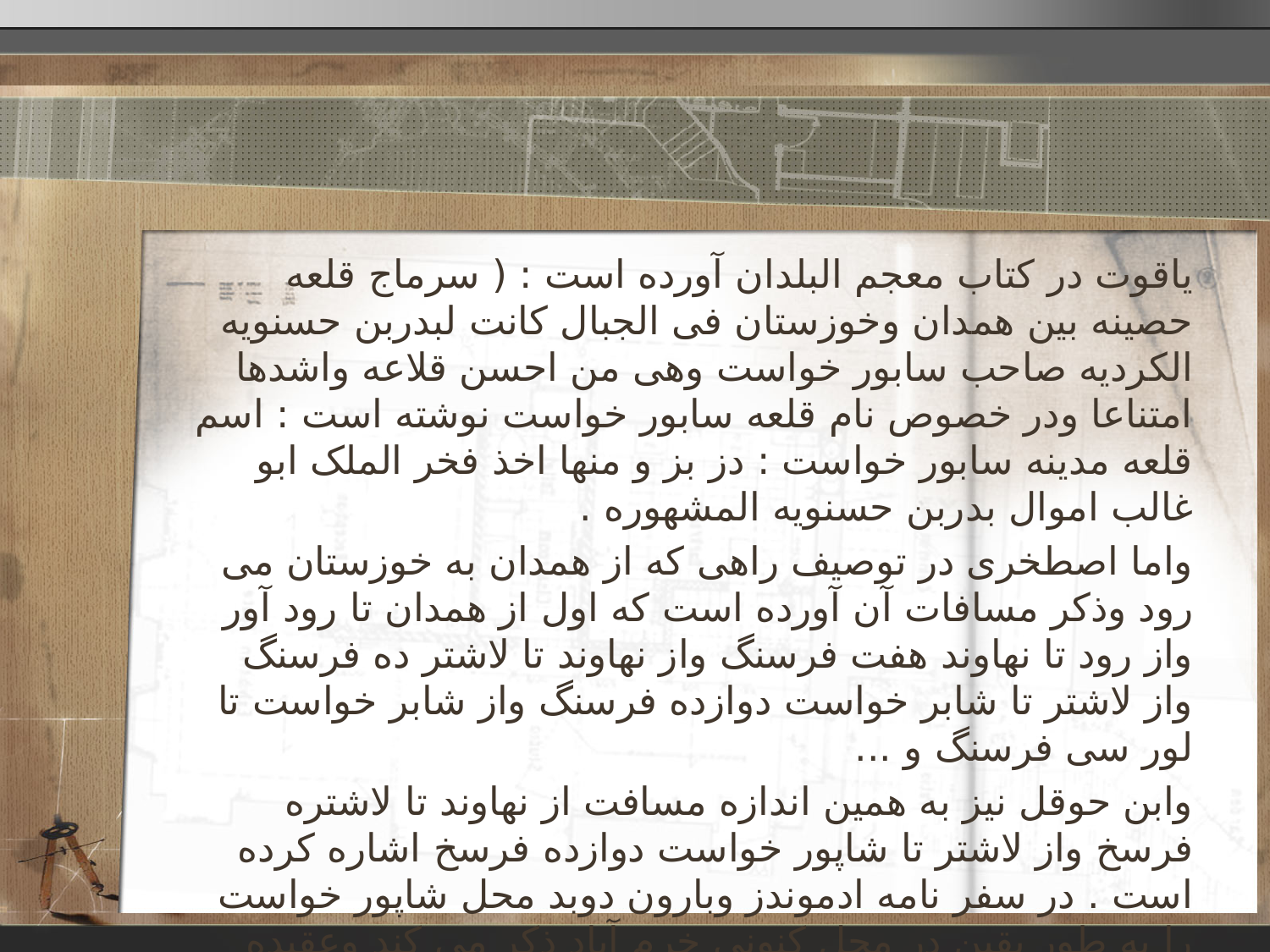

یاقوت در کتاب معجم البلدان آورده است : ( سرماج قلعه حصینه بین همدان وخوزستان فی الجبال کانت لبدربن حسنویه الکردیه صاحب سابور خواست وهی من احسن قلاعه واشدها امتناعا ودر خصوص نام قلعه سابور خواست نوشته است : اسم قلعه مدینه سابور خواست : دز بز و منها اخذ فخر الملک ابو غالب اموال بدربن حسنویه المشهوره .
واما اصطخری در توصیف راهی که از همدان به خوزستان می رود وذکر مسافات آن آورده است که اول از همدان تا رود آور واز رود تا نهاوند هفت فرسنگ واز نهاوند تا لاشتر ده فرسنگ واز لاشتر تا شابر خواست دوازده فرسنگ واز شابر خواست تا لور سی فرسنگ و ...
وابن حوقل نیز به همین اندازه مسافت از نهاوند تا لاشتره فرسخ واز لاشتر تا شاپور خواست دوازده فرسخ اشاره کرده است . در سفر نامه ادموندز وبارون دوبد محل شاپور خواست را به طور یقین در محل کنونی خرم آباد ذکر می کند وعقیده دارد که تغییر نام شاپور خواست نیز در قرن سزدهم میلادی صورت گرفته است